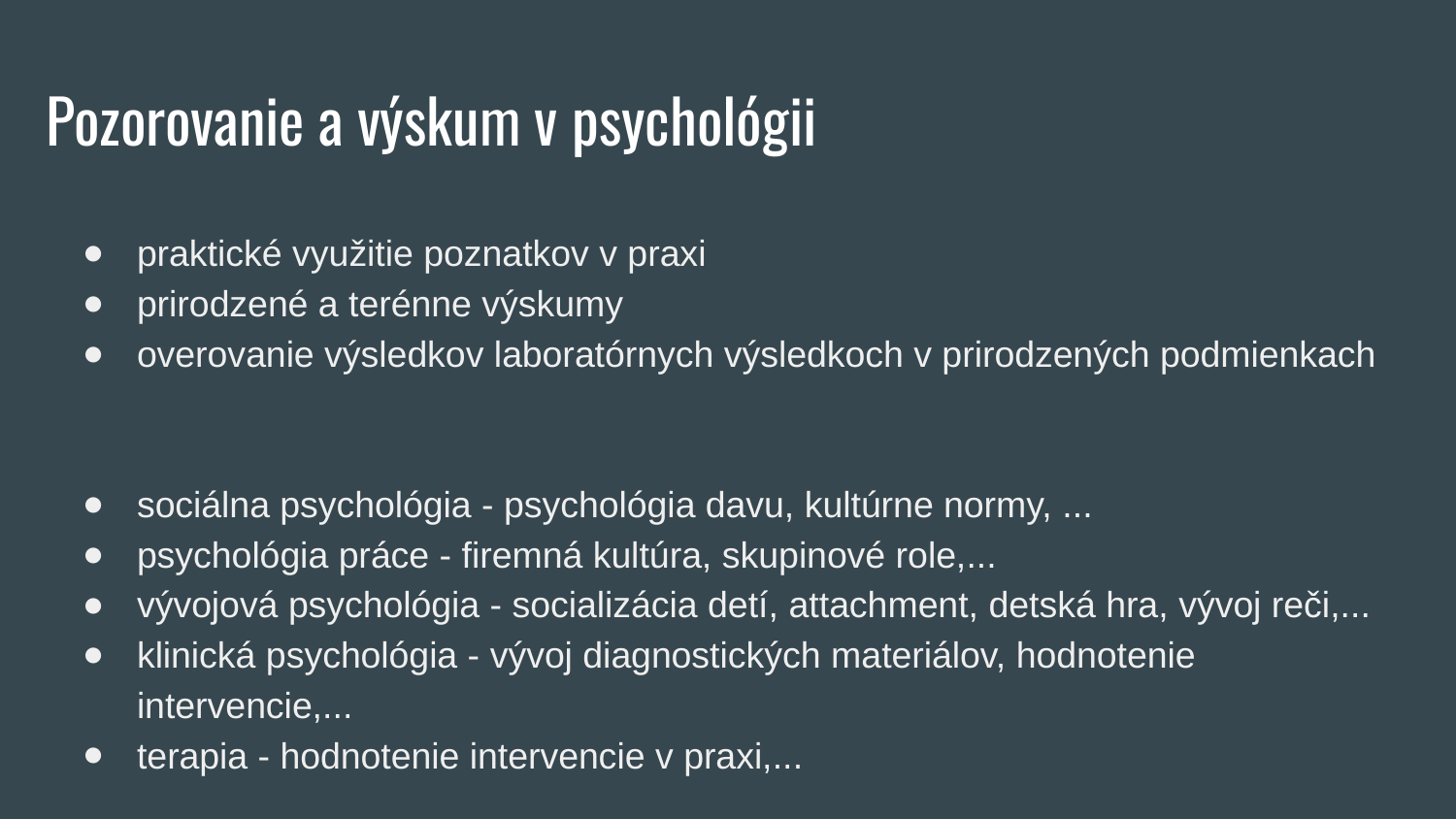

# Pozorovanie a výskum v psychológii
praktické využitie poznatkov v praxi
prirodzené a terénne výskumy
overovanie výsledkov laboratórnych výsledkoch v prirodzených podmienkach

sociálna psychológia - psychológia davu, kultúrne normy, ...
psychológia práce - firemná kultúra, skupinové role,...
vývojová psychológia - socializácia detí, attachment, detská hra, vývoj reči,...
klinická psychológia - vývoj diagnostických materiálov, hodnotenie intervencie,...
terapia - hodnotenie intervencie v praxi,...

koho by zaujímal viac kvalitatívny výskum s použitím pozorovania, odporúčam článok